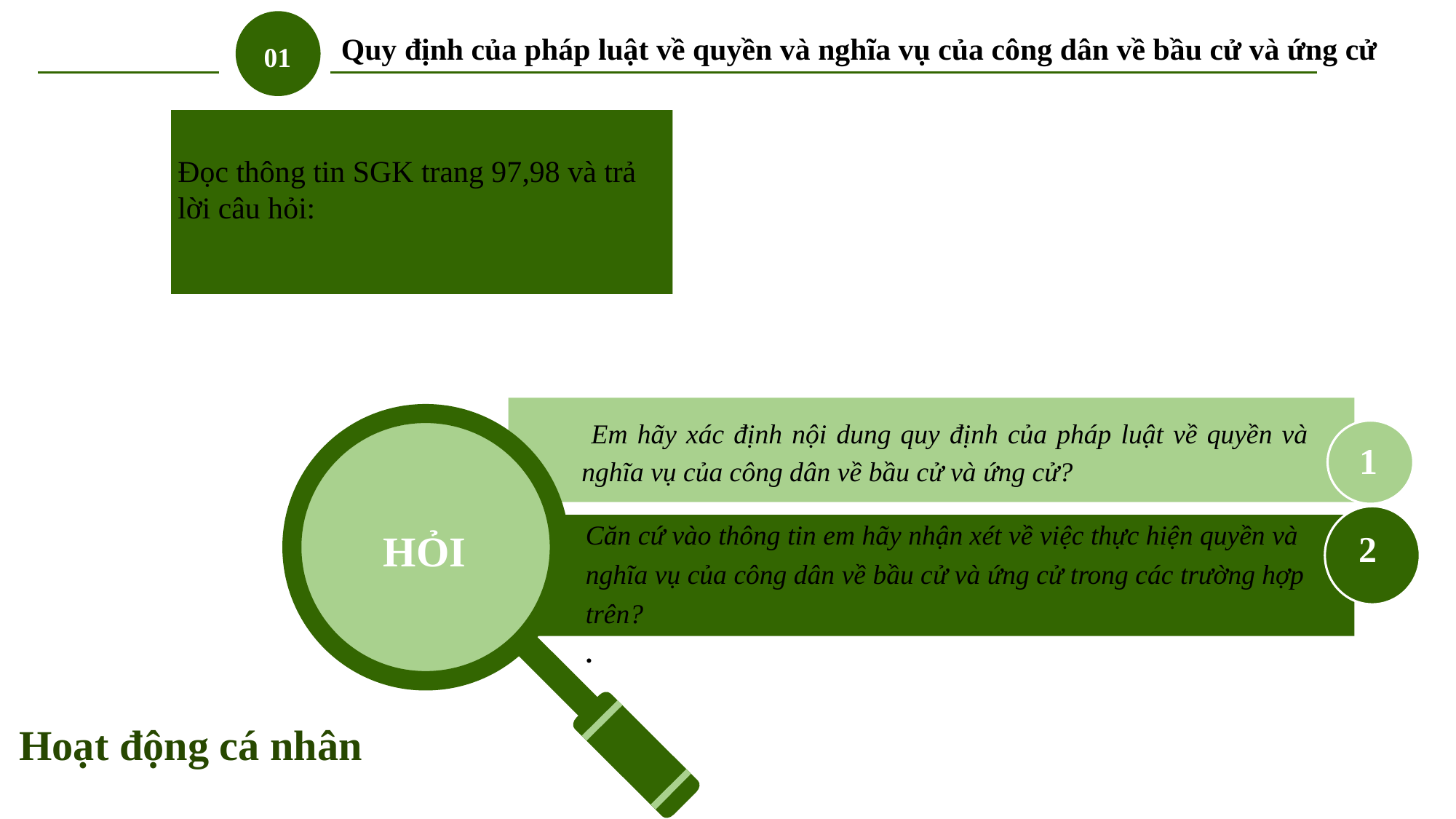

01
Quy định của pháp luật về quyền và nghĩa vụ của công dân về bầu cử và ứng cử

Đọc thông tin SGK trang 97,98 và trả lời câu hỏi:

 Em hãy xác định nội dung quy định của pháp luật về quyền và nghĩa vụ của công dân về bầu cử và ứng cử?
 1
 2
Căn cứ vào thông tin em hãy nhận xét về việc thực hiện quyền và nghĩa vụ của công dân về bầu cử và ứng cử trong các trường hợp trên?
.

HỎI
Hoạt động cá nhân